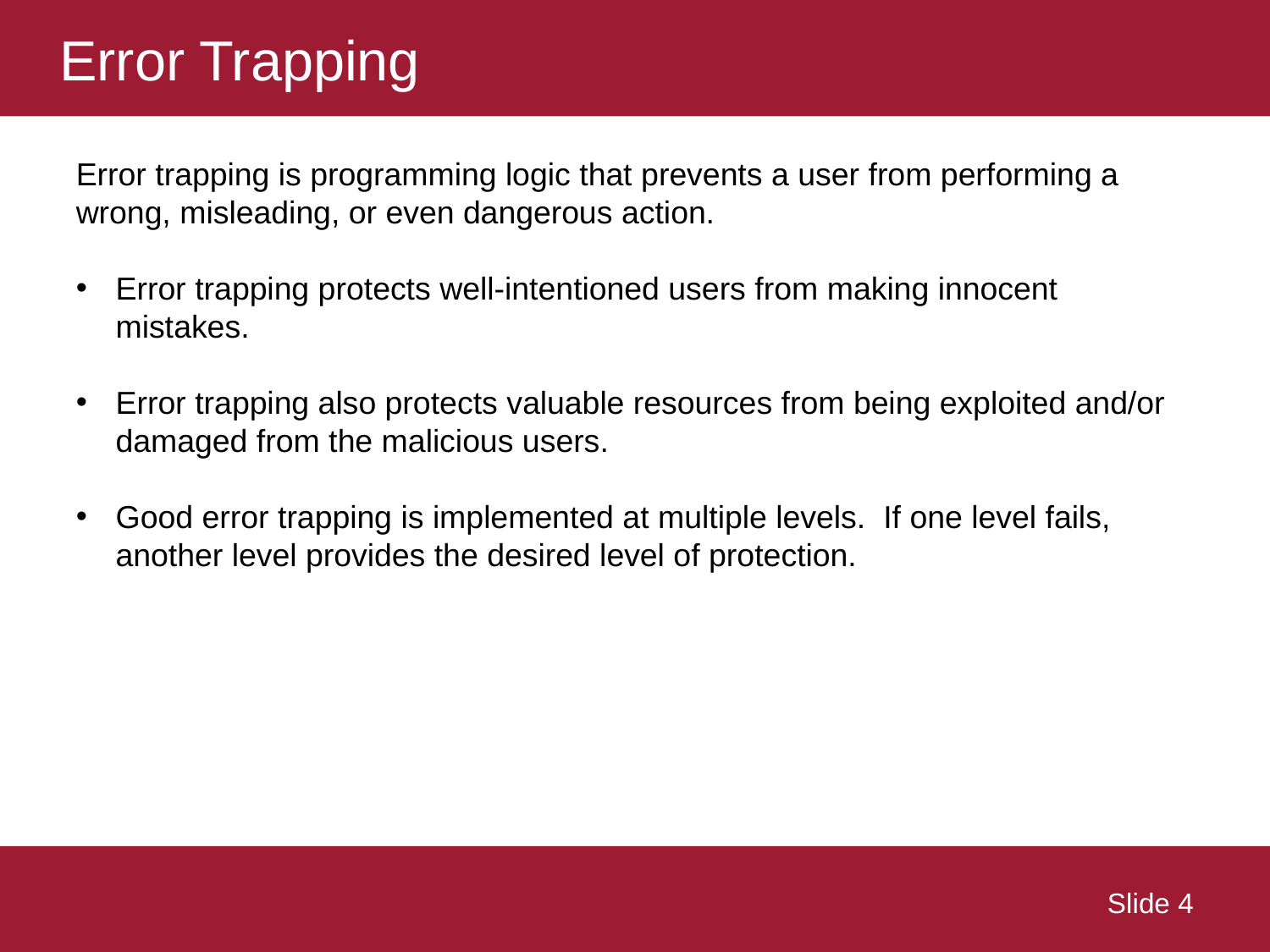

# Error Trapping
Error trapping is programming logic that prevents a user from performing a wrong, misleading, or even dangerous action.

Error trapping protects well-intentioned users from making innocent mistakes.

Error trapping also protects valuable resources from being exploited and/or damaged from the malicious users.

Good error trapping is implemented at multiple levels.  If one level fails, another level provides the desired level of protection.
 Slide 4